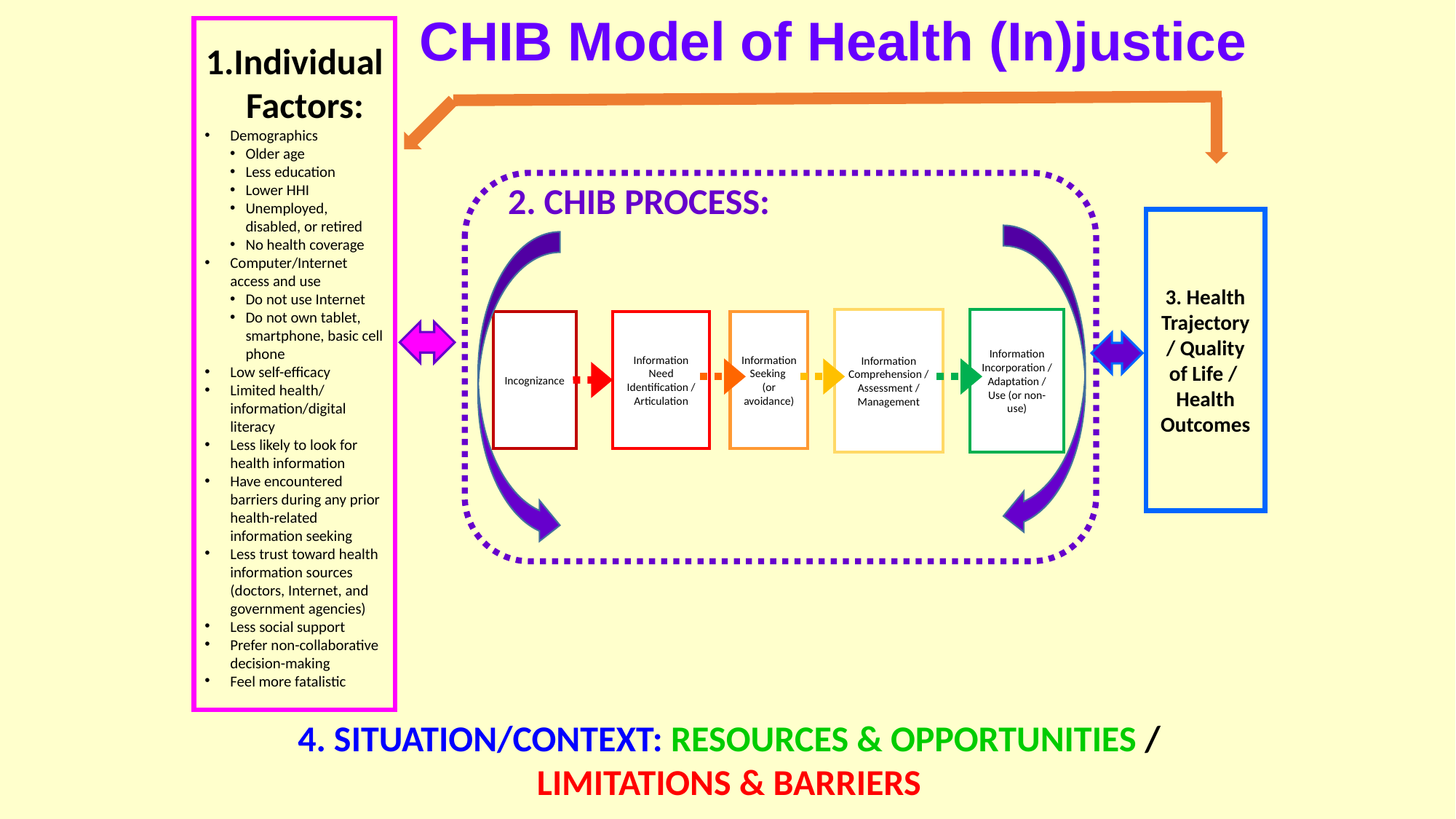

CHIB Model of Health (In)justice
Individual Factors:
Demographics
Older age
Less education
Lower HHI
Unemployed, disabled, or retired
No health coverage
Computer/Internet access and use
Do not use Internet
Do not own tablet, smartphone, basic cell phone
Low self-efficacy
Limited health/
information/digital literacy
Less likely to look for health information
Have encountered barriers during any prior health-related information seeking
Less trust toward health information sources (doctors, Internet, and government agencies)
Less social support
Prefer non-collaborative decision-making
Feel more fatalistic

2. CHIB PROCESS:
3. Health Trajectory / Quality of Life /
Health Outcomes

Information Incorporation / Adaptation / Use (or non-use)
Information
Comprehension / Assessment / Management
Incognizance
Information Seeking
(or avoidance)
Information Need Identification / Articulation

4. SITUATION/CONTEXT: RESOURCES & OPPORTUNITIES / LIMITATIONS & BARRIERS